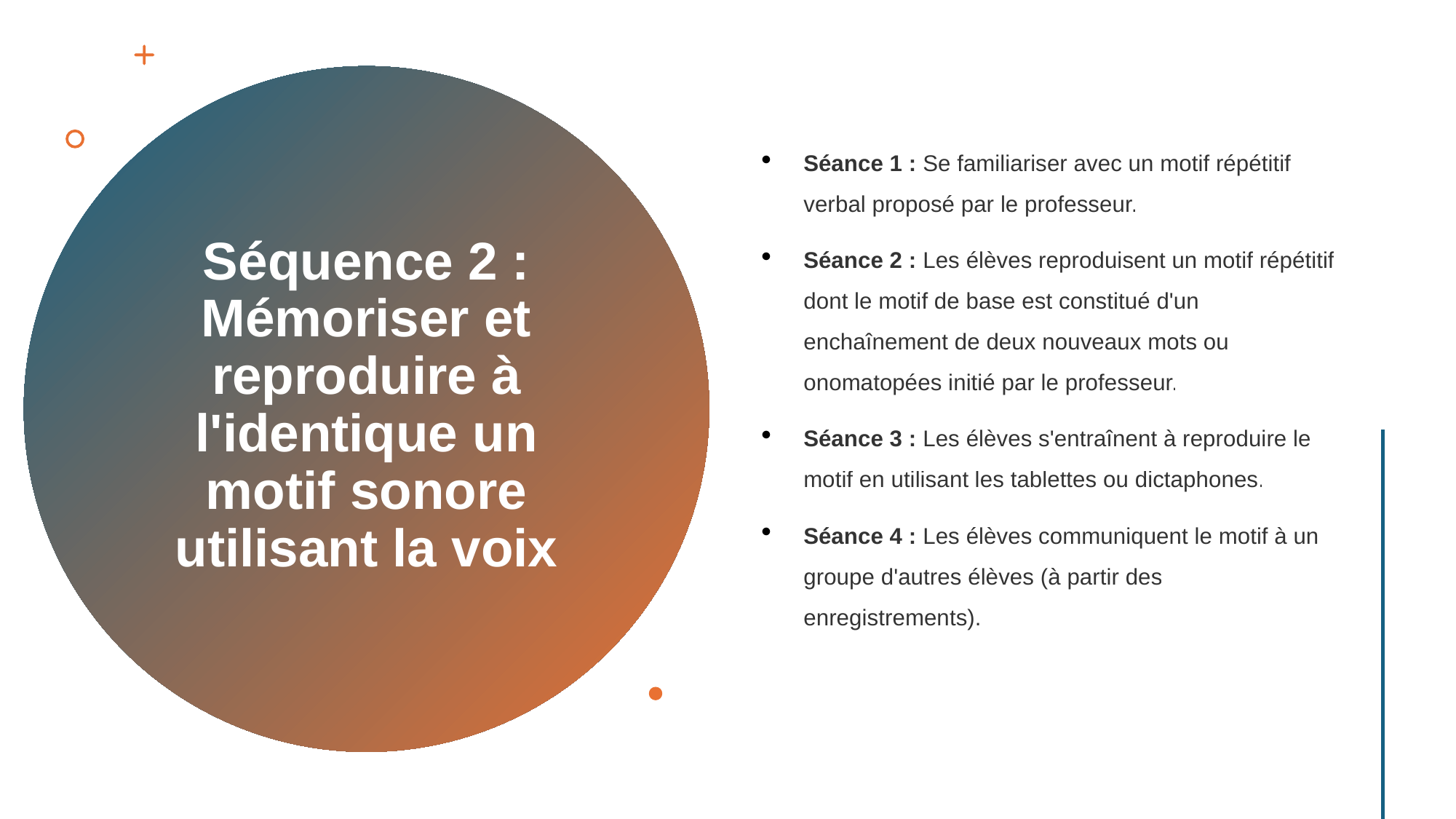

Séance 1 : Se familiariser avec un motif répétitif verbal proposé par le professeur.
Séance 2 : Les élèves reproduisent un motif répétitif dont le motif de base est constitué d'un enchaînement de deux nouveaux mots ou onomatopées initié par le professeur.
Séance 3 : Les élèves s'entraînent à reproduire le motif en utilisant les tablettes ou dictaphones.
Séance 4 : Les élèves communiquent le motif à un groupe d'autres élèves (à partir des enregistrements).

# Séquence 2 : Mémoriser et reproduire à l'identique un motif sonore utilisant la voix